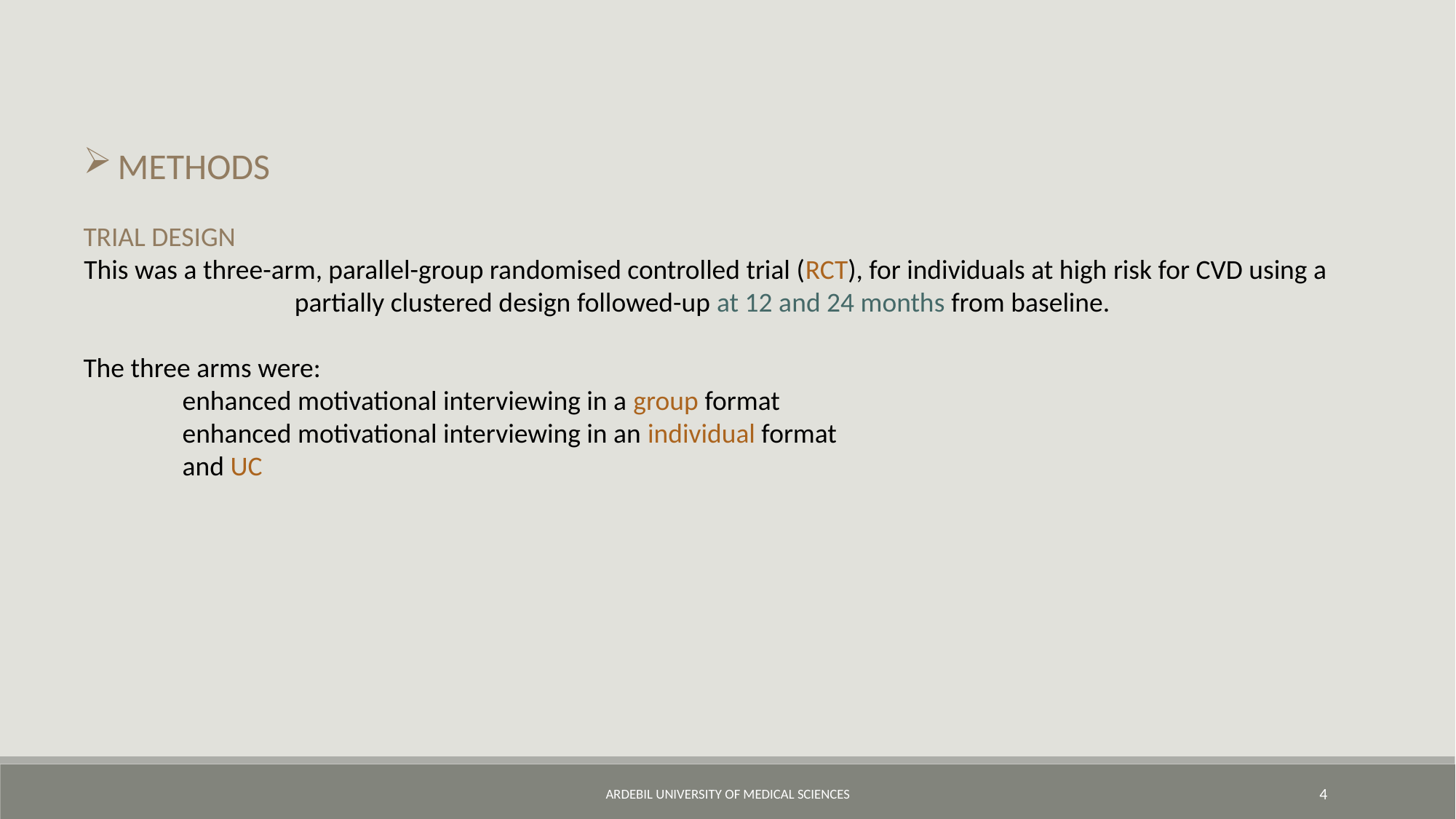

METHODS

TRIAL DESIGN
This was a three-arm, parallel-group randomised controlled trial (RCT), for individuals at high risk for CVD using a partially clustered design followed-up at 12 and 24 months from baseline.

The three arms were:
                enhanced motivational interviewing in a group format
                enhanced motivational interviewing in an individual format
                and UC
ardebil university of medical sciences
4